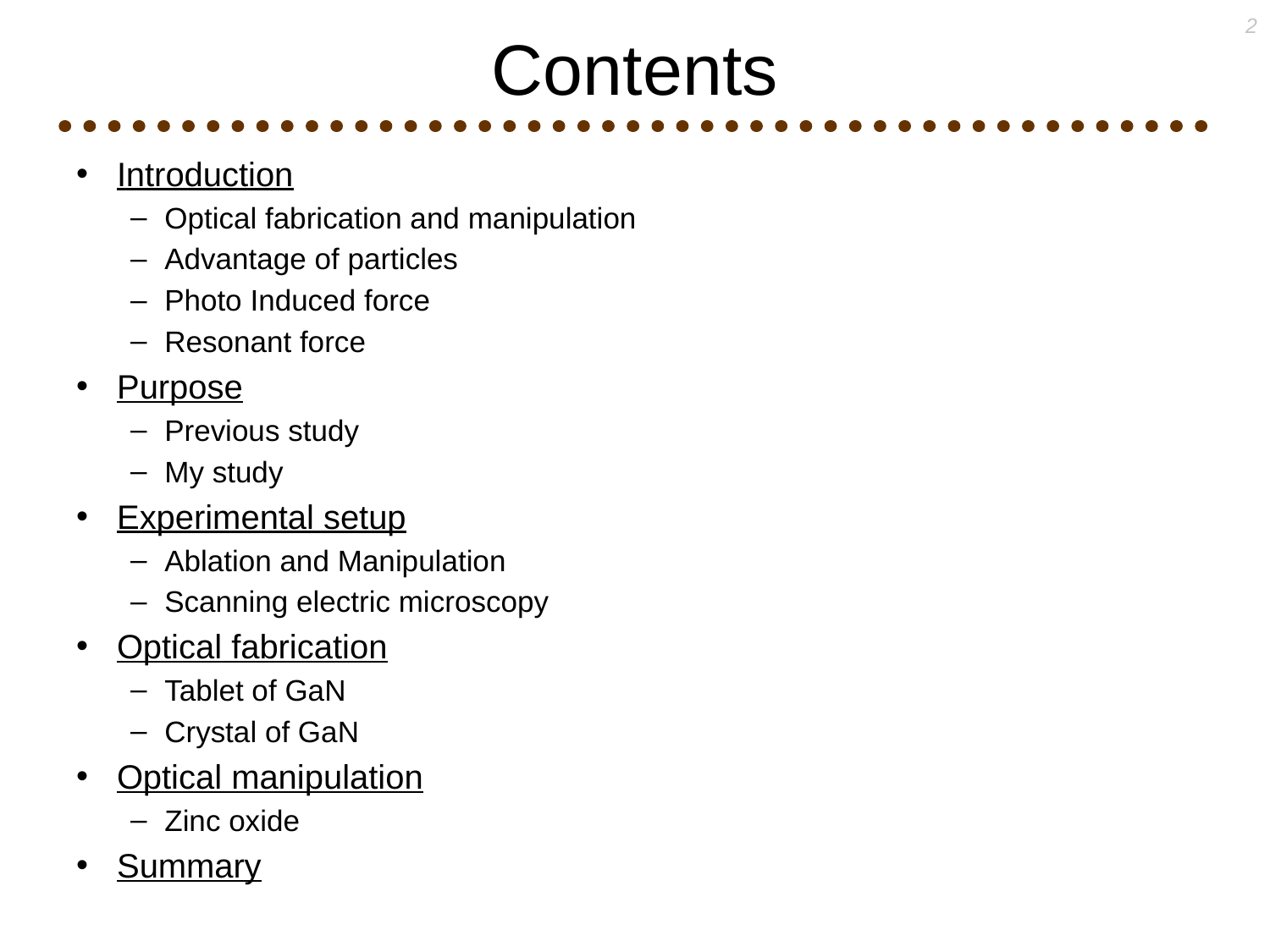

2
# Contents
Introduction
Optical fabrication and manipulation
Advantage of particles
Photo Induced force
Resonant force
Purpose
Previous study
My study
Experimental setup
Ablation and Manipulation
Scanning electric microscopy
Optical fabrication
Tablet of GaN
Crystal of GaN
Optical manipulation
Zinc oxide
Summary